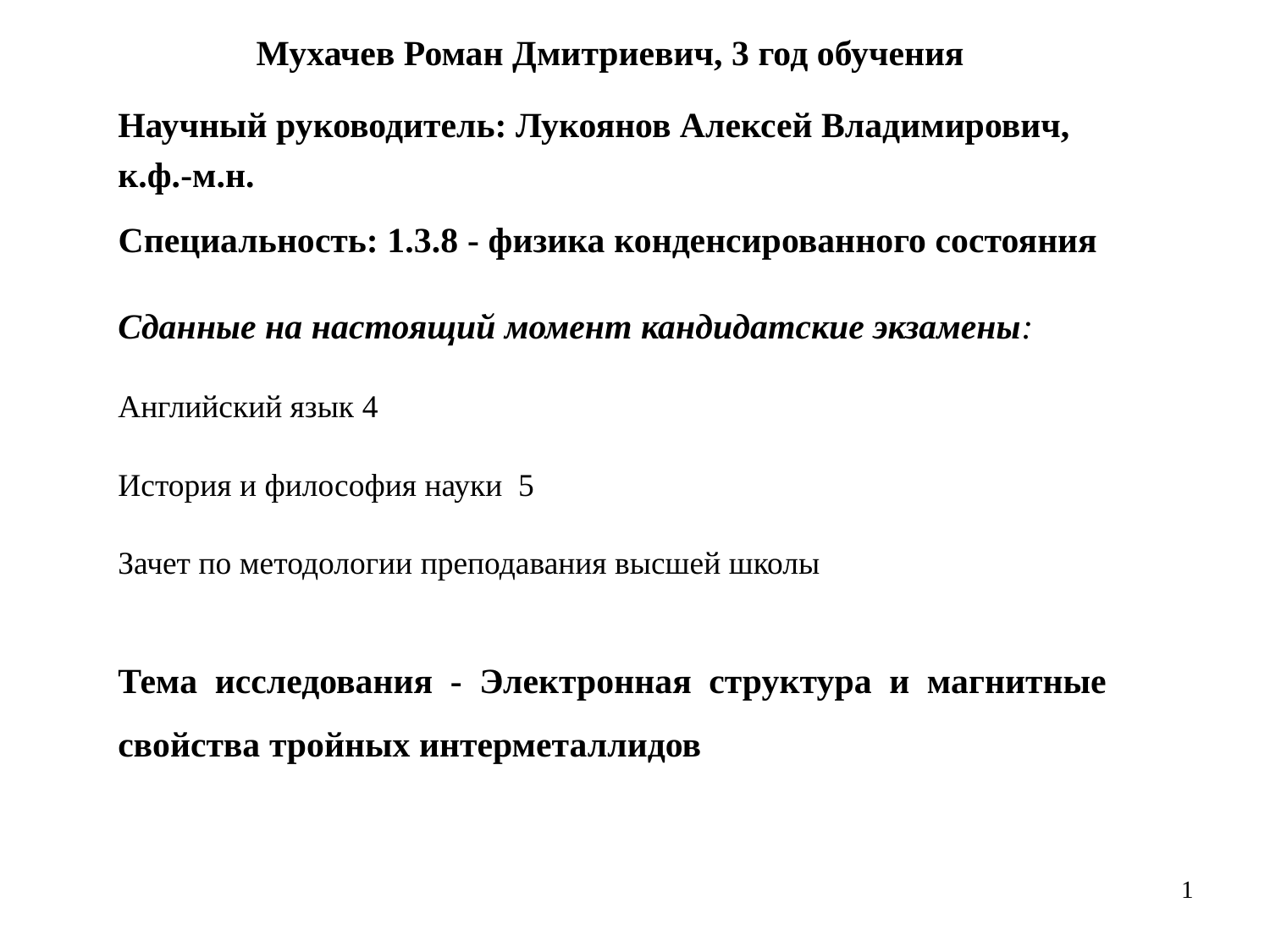

# Мухачев Роман Дмитриевич, 3 год обучения
Научный руководитель: Лукоянов Алексей Владимирович,
к.ф.-м.н.
Специальность: 1.3.8 - физика конденсированного состояния
Сданные на настоящий момент кандидатские экзамены:
Английский язык 4
История и философия науки  5
Зачет по методологии преподавания высшей школы

Тема исследования - Электронная структура и магнитные 	свойства тройных интерметаллидов

1